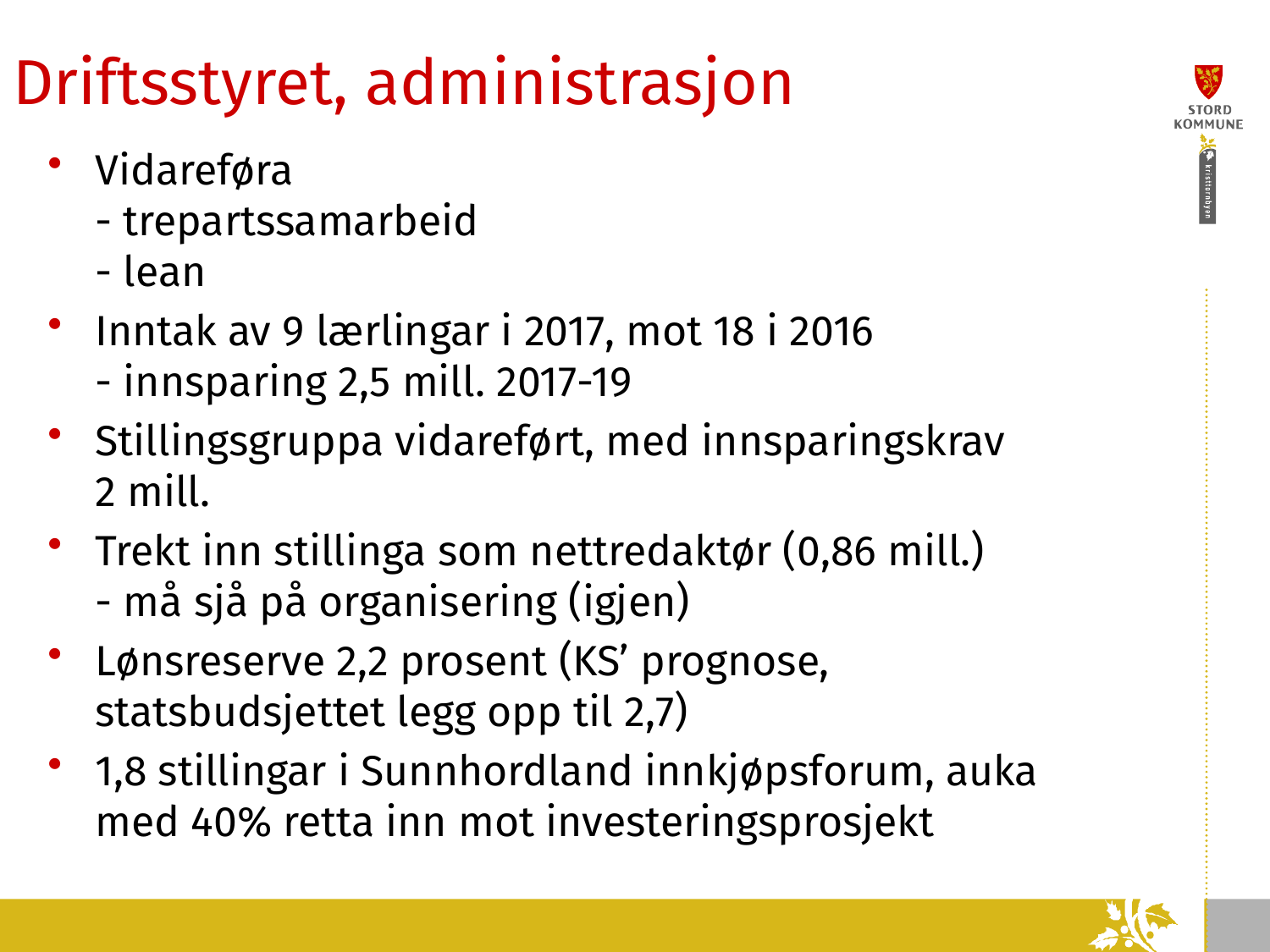

# Driftsstyret, administrasjon
Vidareføra
- trepartssamarbeid
- lean
Inntak av 9 lærlingar i 2017, mot 18 i 2016
- innsparing 2,5 mill. 2017-19
Stillingsgruppa vidareført, med innsparingskrav
2 mill.
Trekt inn stillinga som nettredaktør (0,86 mill.)
- må sjå på organisering (igjen)
Lønsreserve 2,2 prosent (KS’ prognose, statsbudsjettet legg opp til 2,7)
1,8 stillingar i Sunnhordland innkjøpsforum, auka med 40% retta inn mot investeringsprosjekt